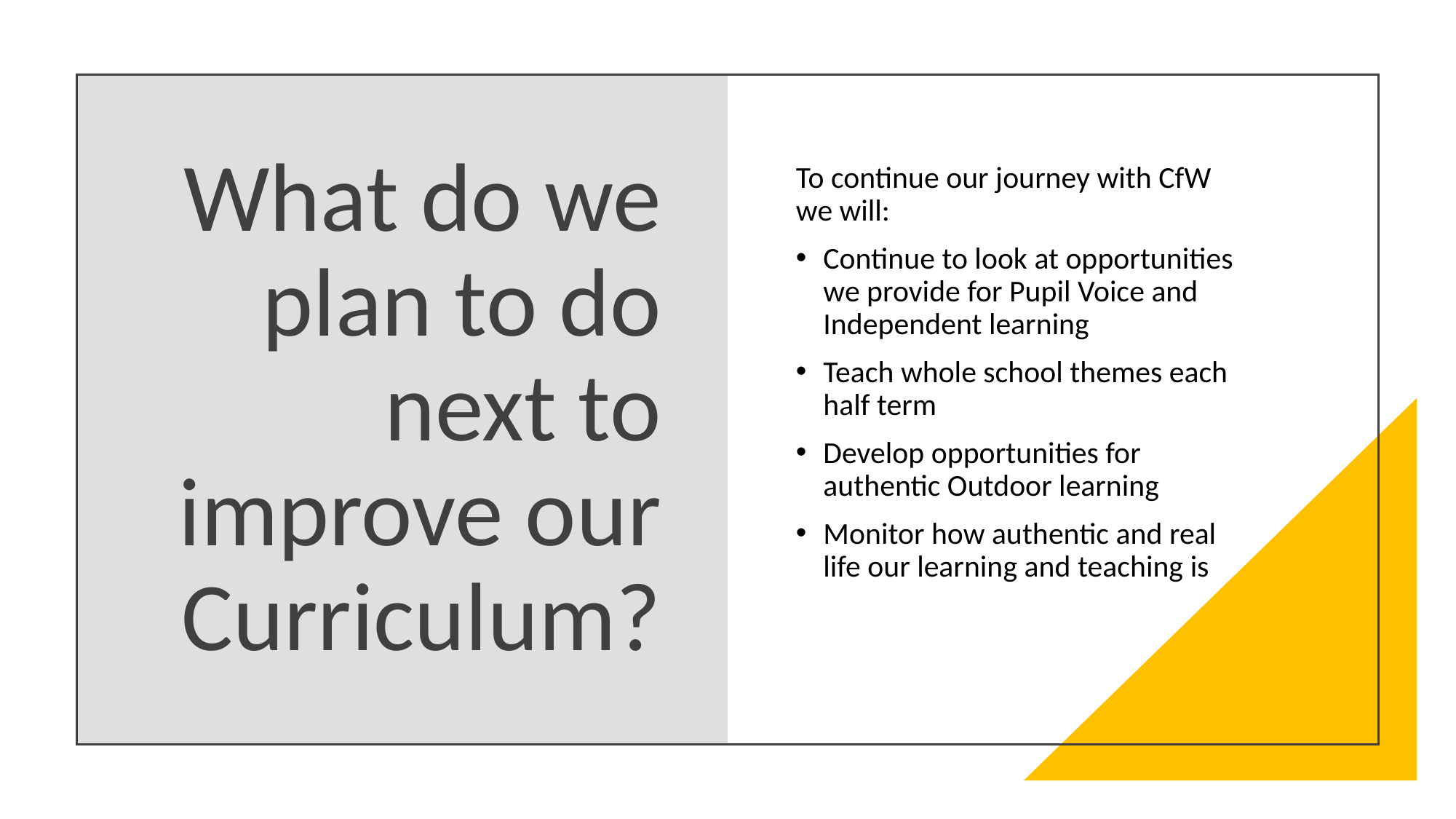

# What do we plan to do next to improve our Curriculum?
To continue our journey with CfW we will:
Continue to look at opportunities we provide for Pupil Voice and Independent learning
Teach whole school themes each half term
Develop opportunities for  authentic Outdoor learning
Monitor how authentic and real life our learning and teaching is